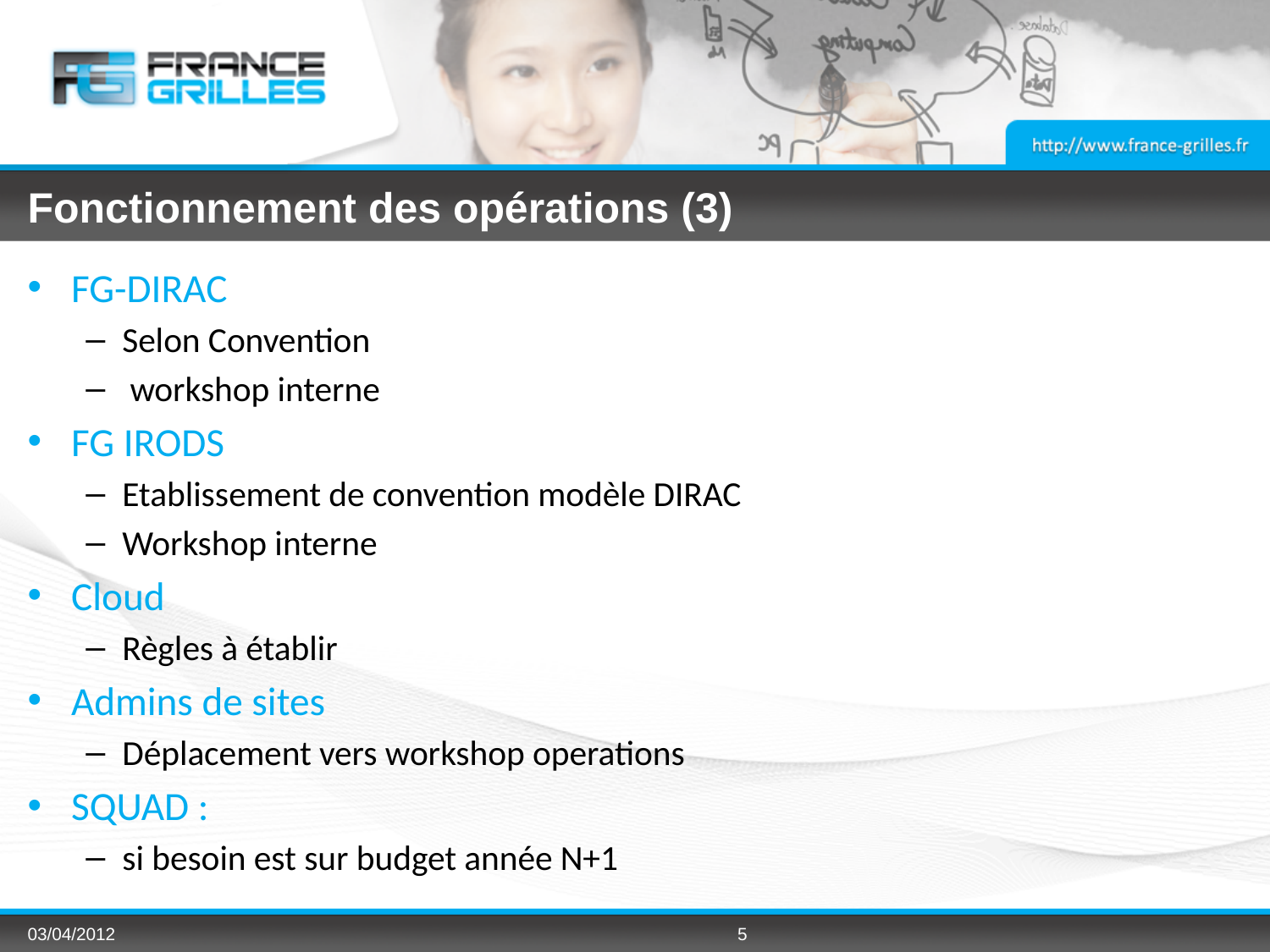

# Fonctionnement des opérations (3)
FG-DIRAC
Selon Convention
 workshop interne
FG IRODS
Etablissement de convention modèle DIRAC
Workshop interne
Cloud
Règles à établir
Admins de sites
Déplacement vers workshop operations
SQUAD :
si besoin est sur budget année N+1

03/04/2012
5